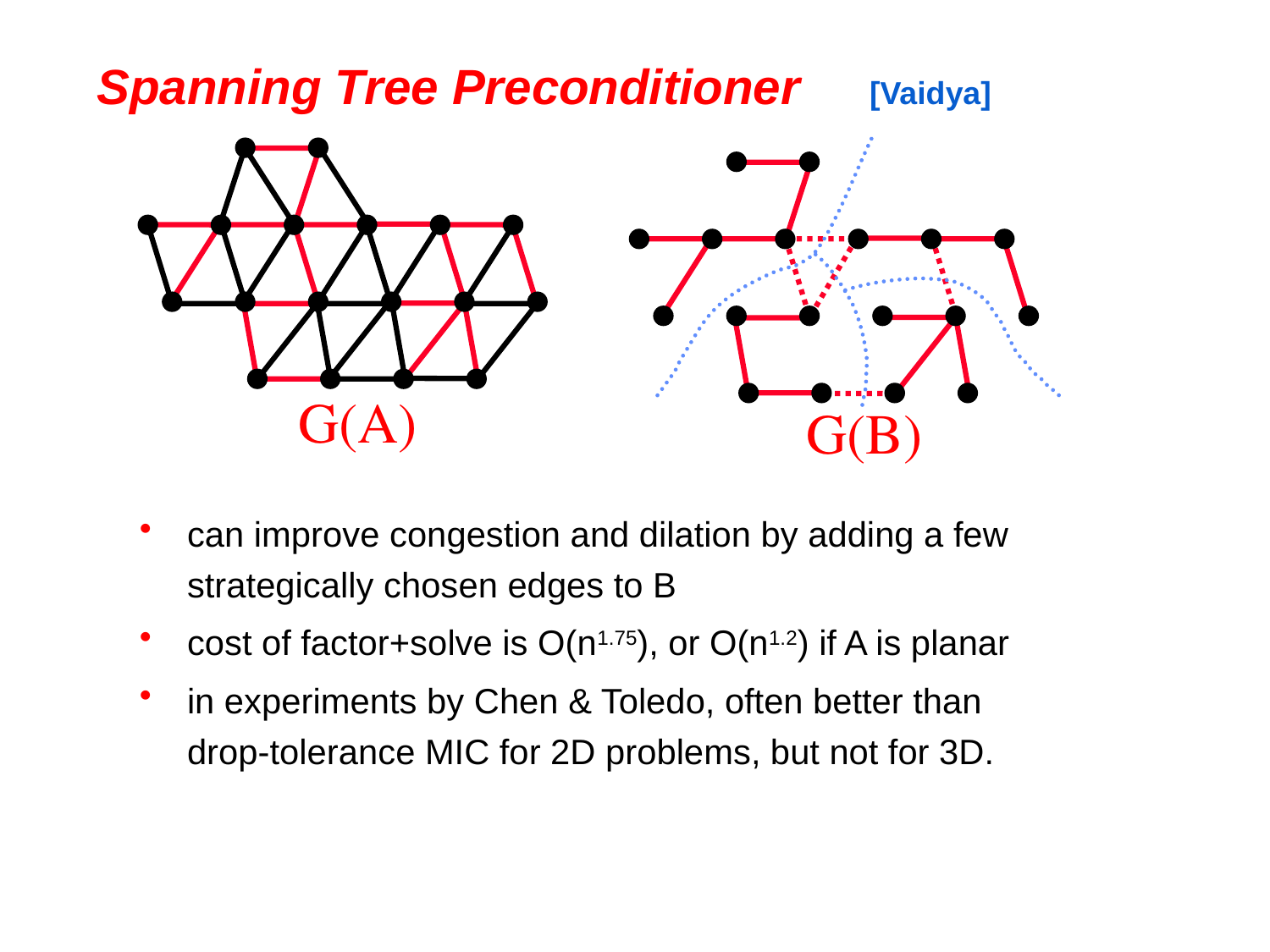

# Spanning Tree Preconditioner     [Vaidya]

G(A)

G(B)

can improve congestion and dilation by adding a few strategically chosen edges to B
cost of factor+solve is O(n1.75), or O(n1.2) if A is planar
in experiments by Chen & Toledo, often better than drop-tolerance MIC for 2D problems, but not for 3D.